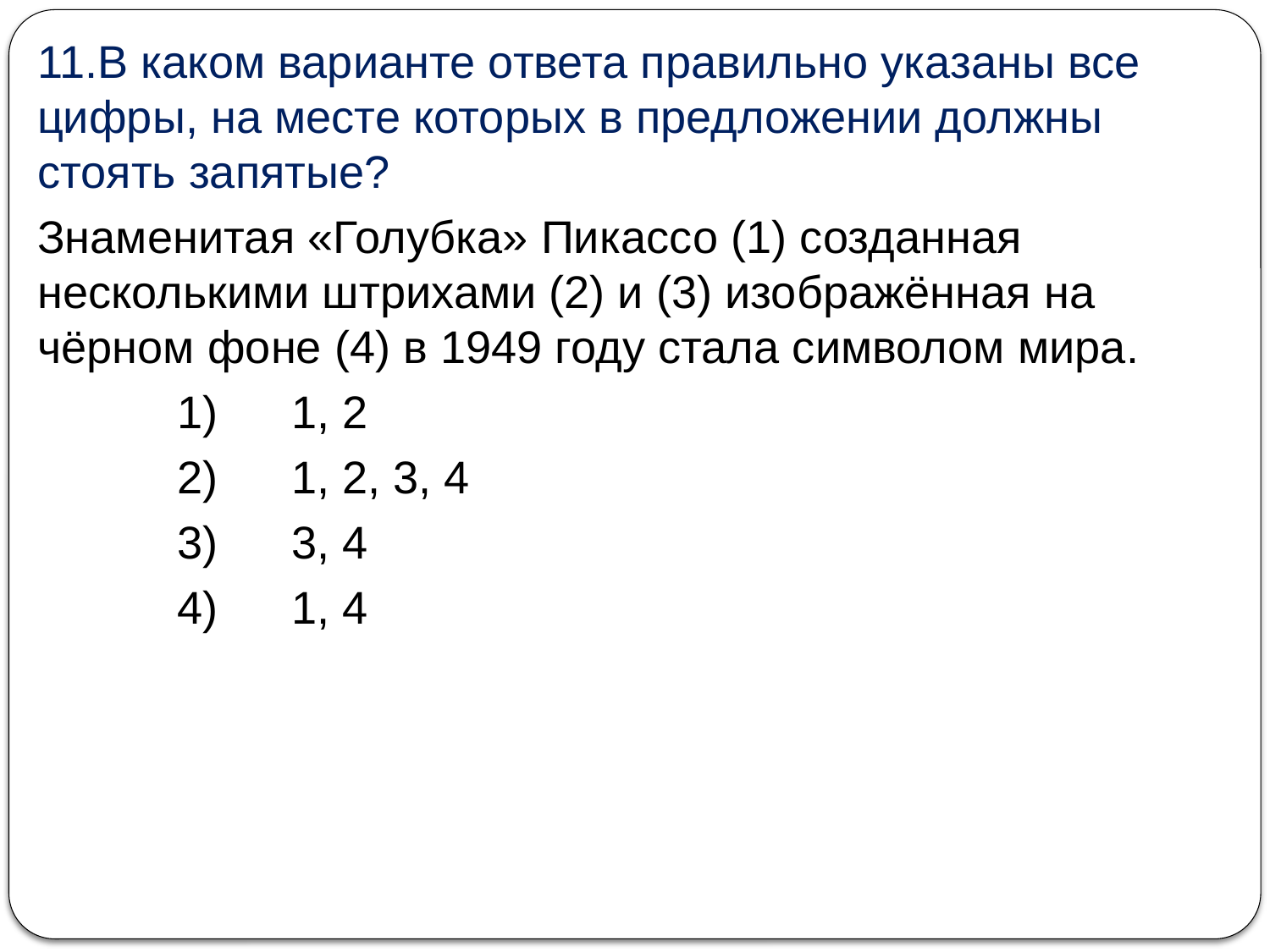

11.В каком варианте ответа правильно указаны все цифры, на месте которых в предложении должны стоять запятые?
Знаменитая «Голубка» Пикассо (1) созданная несколькими штрихами (2) и (3) изображённая на чёрном фоне (4) в 1949 году стала символом мира.
  	 1) 	1, 2
  	 2) 	1, 2, 3, 4
  	 3) 	3, 4
  	 4) 	1, 4